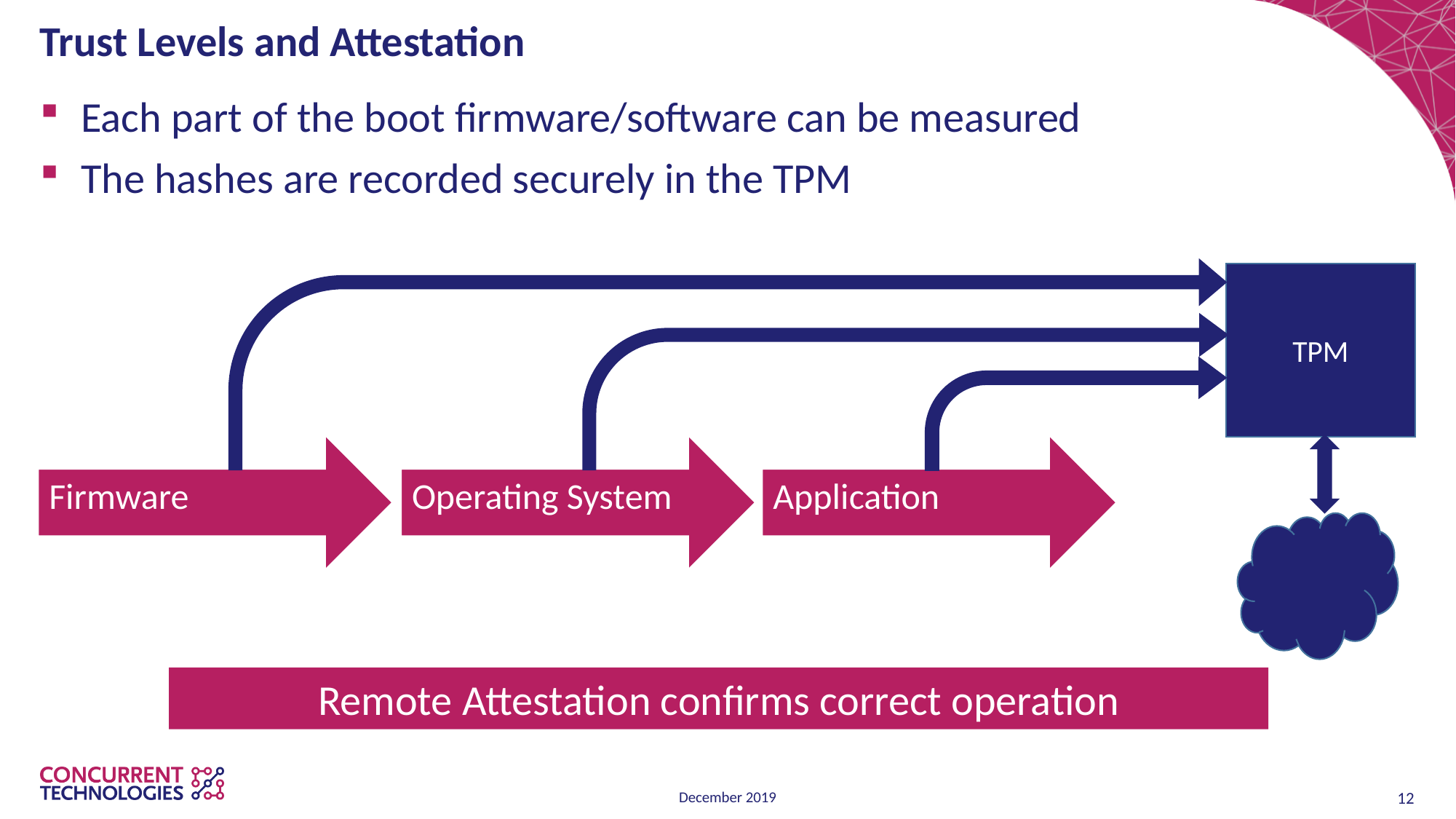

Trust Levels and Attestation
Each part of the boot firmware/software can be measured
The hashes are recorded securely in the TPM

TPM

Firmware
Operating System
Application

Remote Attestation confirms correct operation
December 2019
12